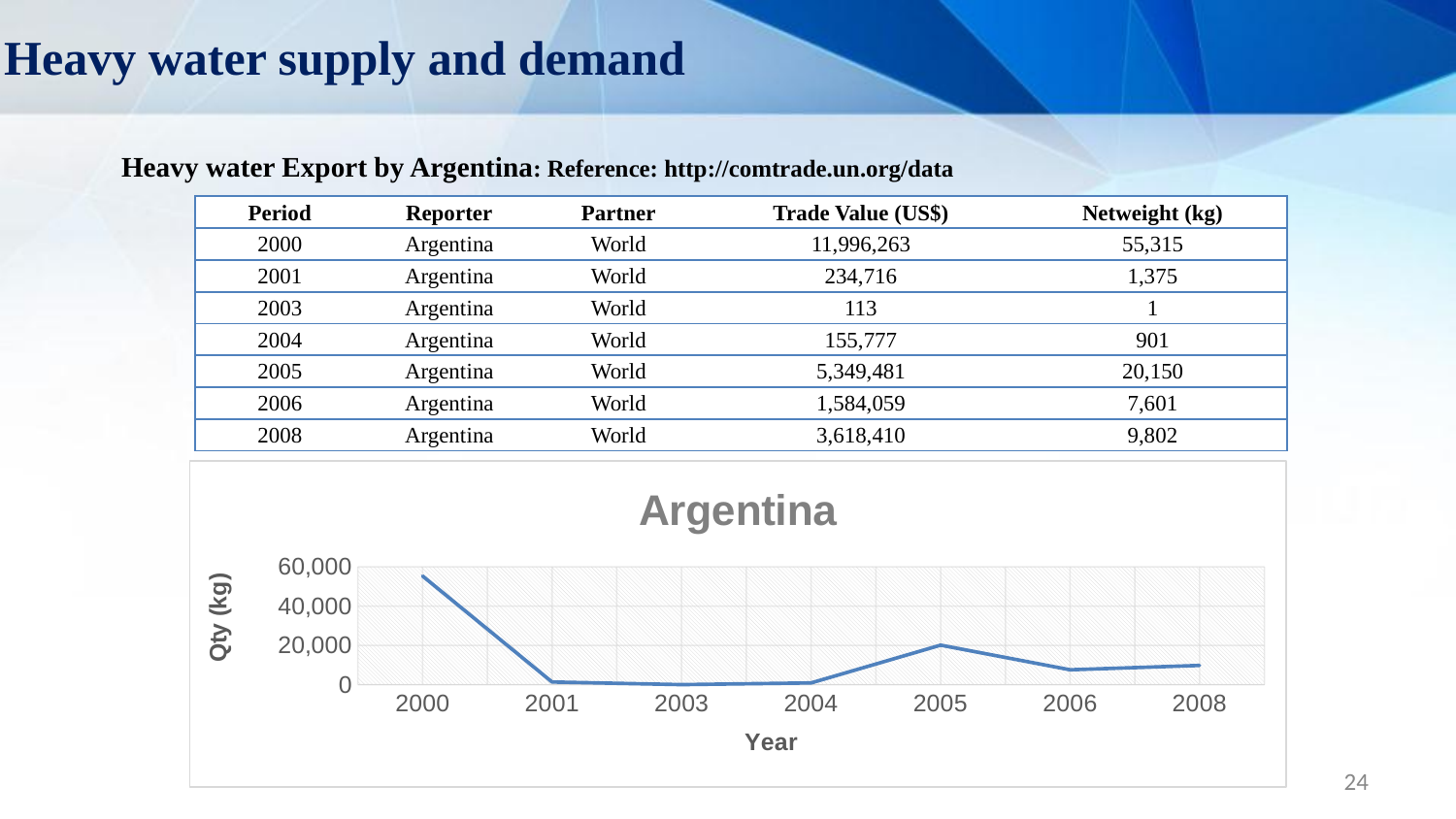

Heavy water supply and demand
# Heavy water Export by Argentina: Reference: http://comtrade.un.org/data
| Period | Reporter | Partner | Trade Value (US$) | Netweight (kg) |
| --- | --- | --- | --- | --- |
| 2000 | Argentina | World | 11,996,263 | 55,315 |
| 2001 | Argentina | World | 234,716 | 1,375 |
| 2003 | Argentina | World | 113 | 1 |
| 2004 | Argentina | World | 155,777 | 901 |
| 2005 | Argentina | World | 5,349,481 | 20,150 |
| 2006 | Argentina | World | 1,584,059 | 7,601 |
| 2008 | Argentina | World | 3,618,410 | 9,802 |

### Chart: Argentina

| Category | 2000 2001 2003 2004 2005 2006 2008 |
|---|---|
| 2000 | 55315.0 |
| 2001 | 1375.0 |
| 2003 | 1.0 |
| 2004 | 901.0 |
| 2005 | 20150.0 |
| 2006 | 7601.0 |
| 2008 | 9802.0 |
24